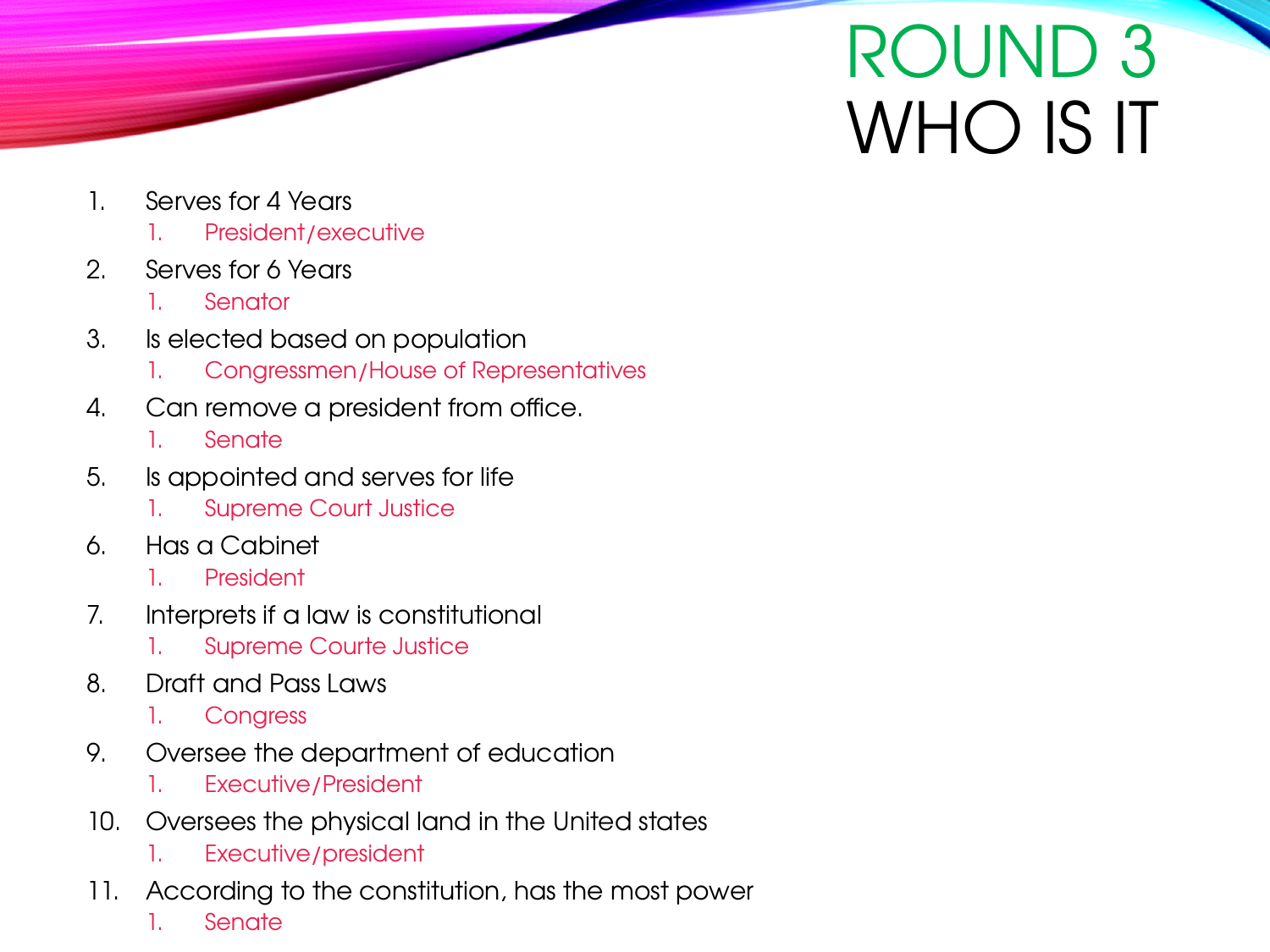

# Round 3 Who is it
Serves for 4 Years
President/executive
Serves for 6 Years
Senator
Is elected based on population
Congressmen/House of Representatives
Can remove a president from office.
Senate
Is appointed and serves for life
Supreme Court Justice
Has a Cabinet
President
Interprets if a law is constitutional
Supreme Courte Justice
Draft and Pass Laws
Congress
Oversee the department of education
Executive/President
Oversees the physical land in the United states
Executive/president
According to the constitution, has the most power
Senate